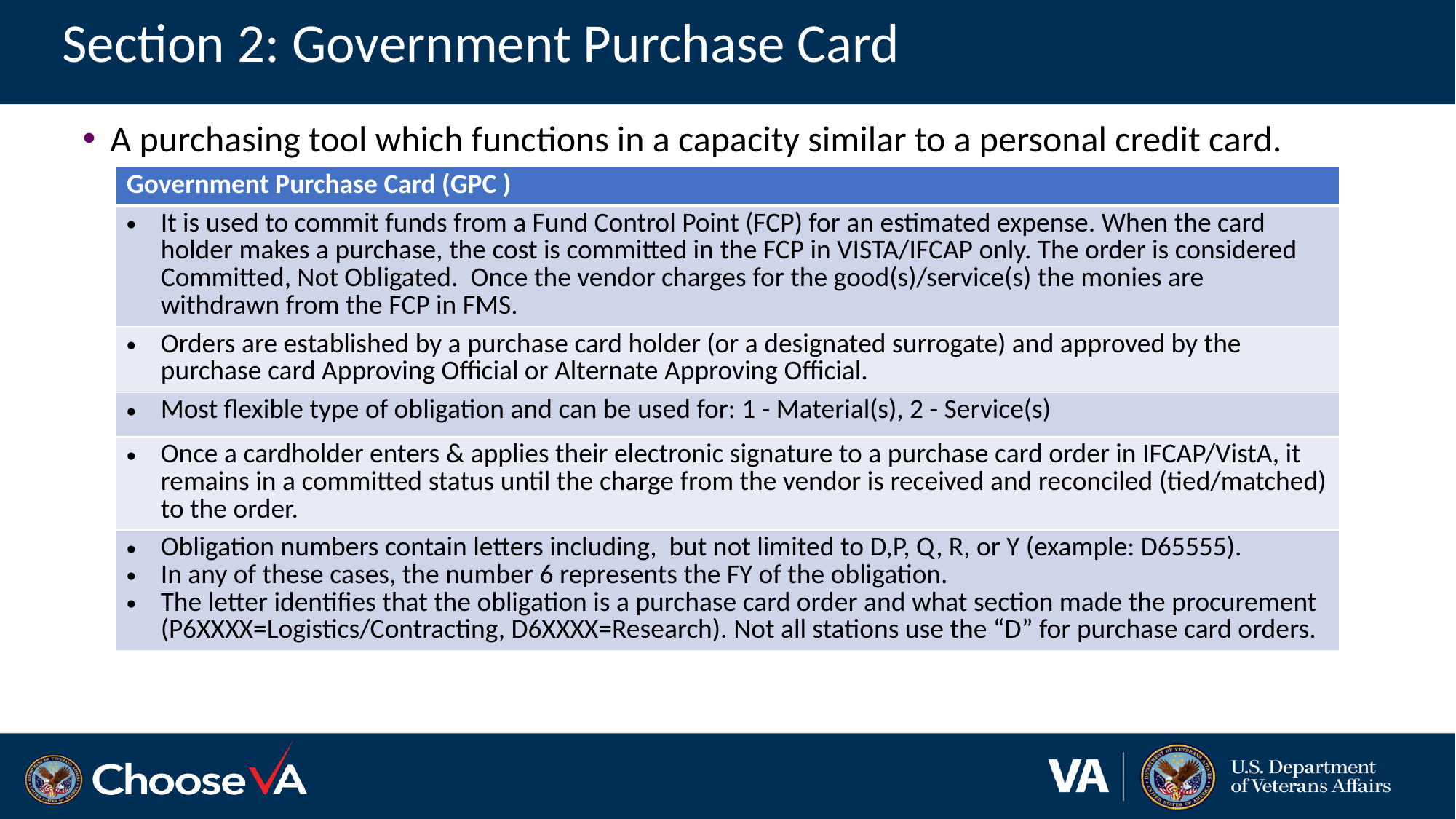

# Section 2: Government Purchase Card
A purchasing tool which functions in a capacity similar to a personal credit card.

| Government Purchase Card (GPC ) |
| --- |
| It is used to commit funds from a Fund Control Point (FCP) for an estimated expense. When the card holder makes a purchase, the cost is committed in the FCP in VISTA/IFCAP only. The order is considered Committed, Not Obligated. Once the vendor charges for the good(s)/service(s) the monies are withdrawn from the FCP in FMS. |
| Orders are established by a purchase card holder (or a designated surrogate) and approved by the purchase card Approving Official or Alternate Approving Official. |
| Most flexible type of obligation and can be used for: 1 - Material(s), 2 - Service(s) |
| Once a cardholder enters & applies their electronic signature to a purchase card order in IFCAP/VistA, it remains in a committed status until the charge from the vendor is received and reconciled (tied/matched) to the order. |
| Obligation numbers contain letters including, but not limited to D,P, Q, R, or Y (example: D65555). In any of these cases, the number 6 represents the FY of the obligation. The letter identifies that the obligation is a purchase card order and what section made the procurement (P6XXXX=Logistics/Contracting, D6XXXX=Research). Not all stations use the “D” for purchase card orders. |